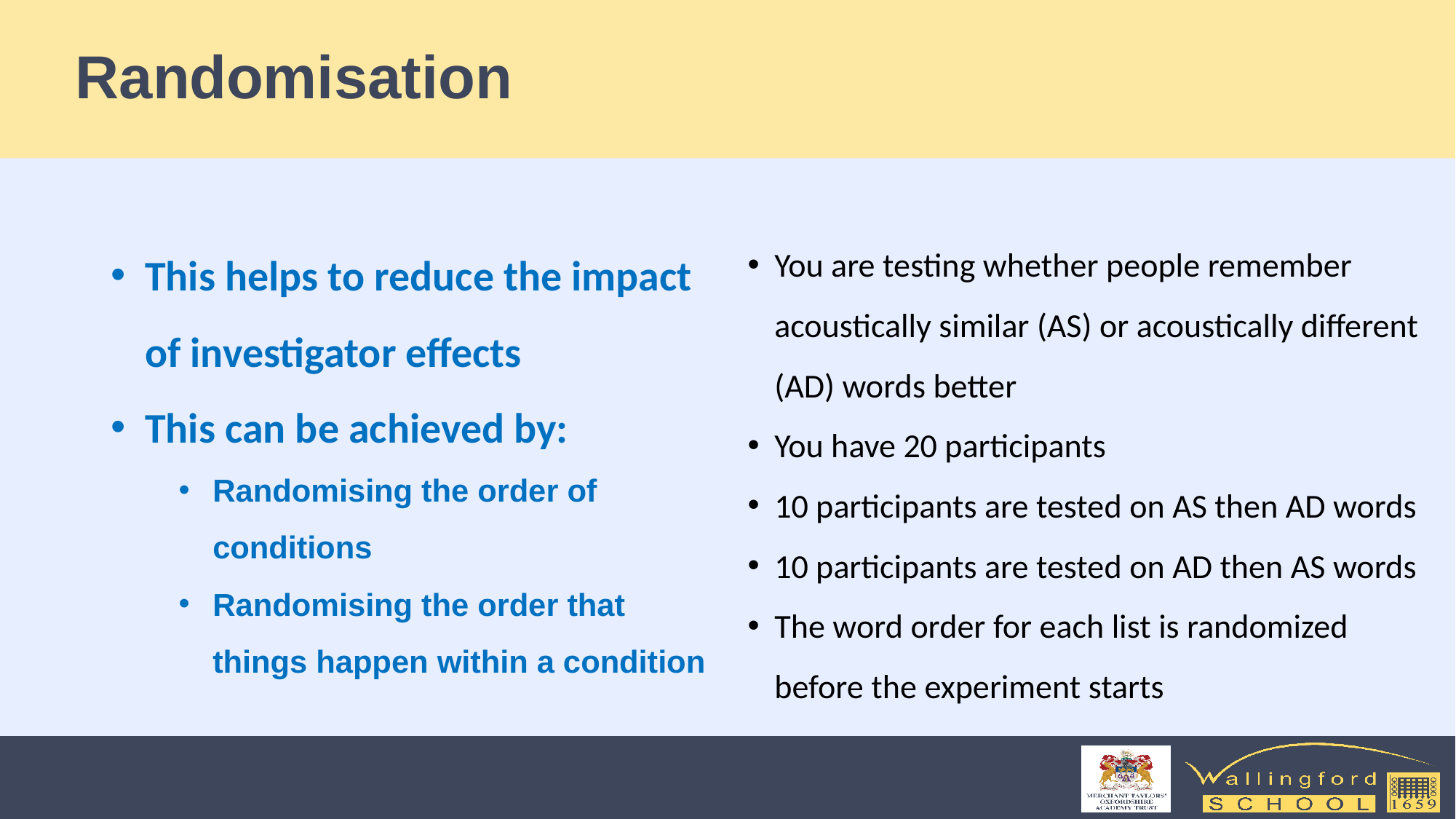

# Randomisation
This helps to reduce the impact of investigator effects
This can be achieved by:
Randomising the order of conditions
Randomising the order that things happen within a condition

You are testing whether people remember acoustically similar (AS) or acoustically different (AD) words better
You have 20 participants
10 participants are tested on AS then AD words
10 participants are tested on AD then AS words
The word order for each list is randomized before the experiment starts